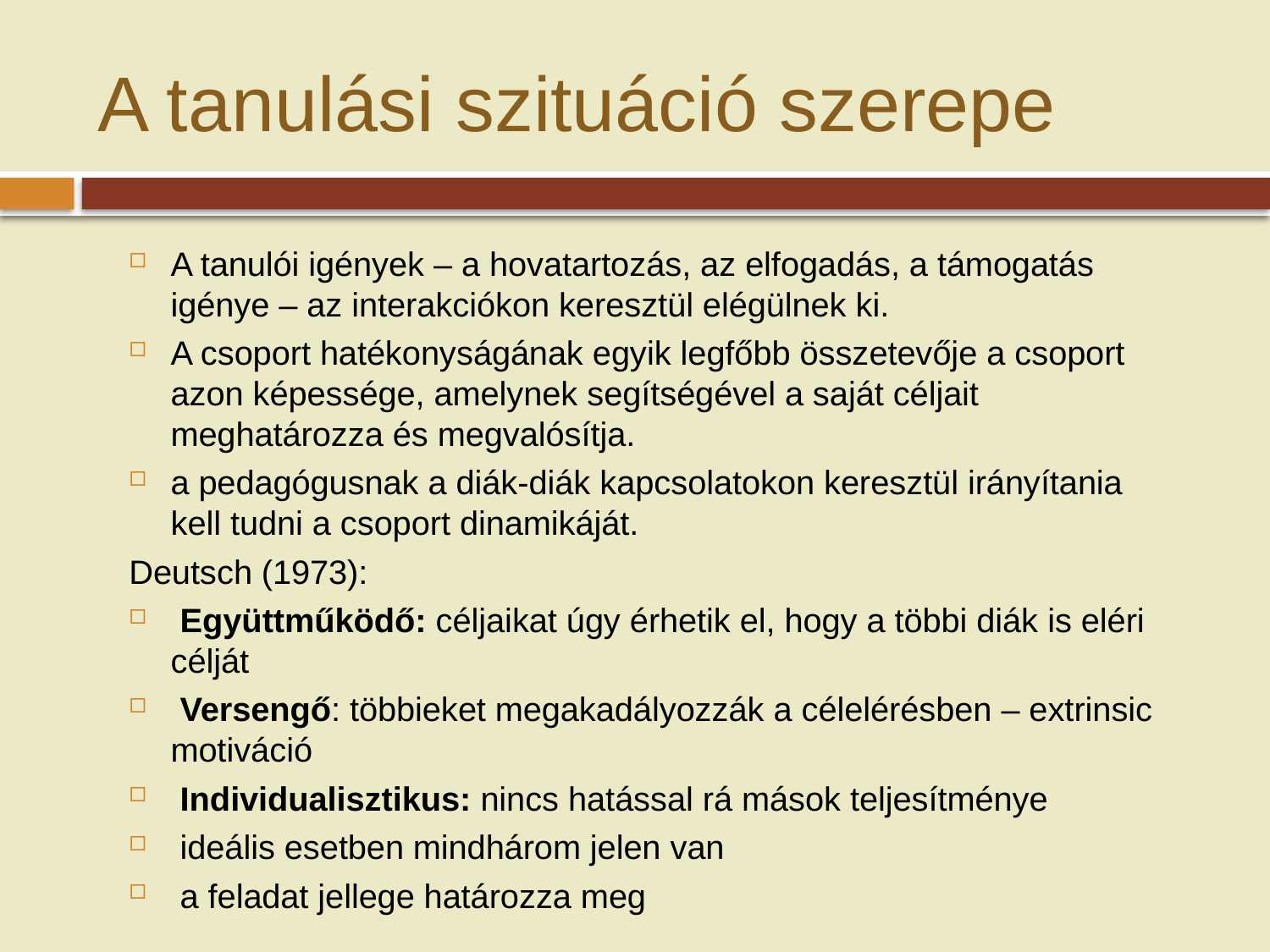

# A tanulási szituáció szerepe
A tanulói igények – a hovatartozás, az elfogadás, a támogatás igénye – az interakciókon keresztül elégülnek ki.
A csoport hatékonyságának egyik legfőbb összetevője a csoport azon képessége, amelynek segítségével a saját céljait meghatározza és megvalósítja.
a pedagógusnak a diák-diák kapcsolatokon keresztül irányítania kell tudni a csoport dinamikáját.
Deutsch (1973):
 Együttműködő: céljaikat úgy érhetik el, hogy a többi diák is eléri célját
 Versengő: többieket megakadályozzák a célelérésben – extrinsic motiváció
 Individualisztikus: nincs hatással rá mások teljesítménye
 ideális esetben mindhárom jelen van
 a feladat jellege határozza meg